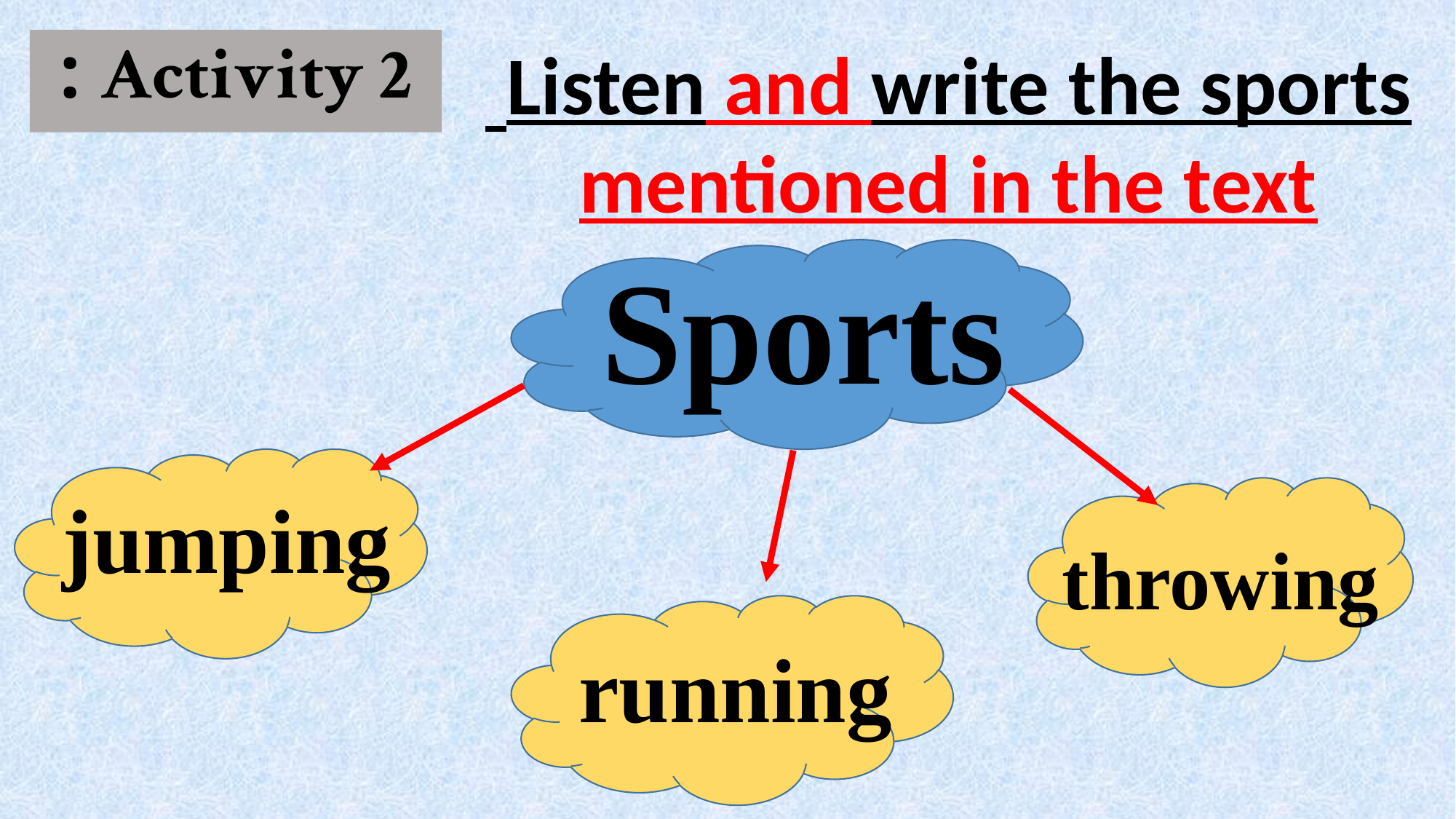

Listen and write the sports
mentioned in the text
Activity 2 :
Sports

jumping

throwing

running